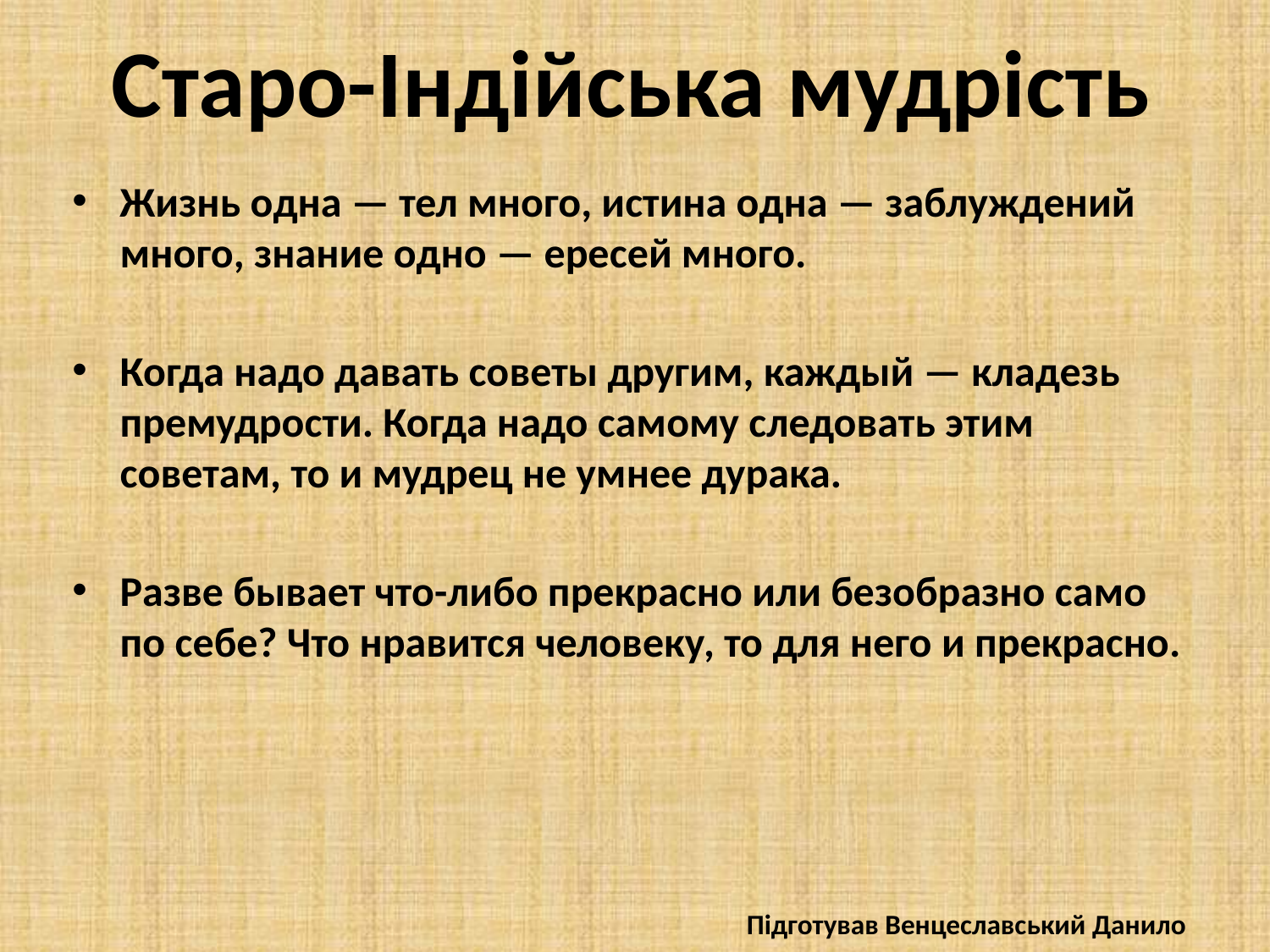

# Старо-Індійська мудрість
Жизнь одна — тел много, истина одна — заблуждений много, знание одно — ересей много.

Когда надо давать советы другим, каждый — кладезь премудрости. Когда надо самому следовать этим советам, то и мудрец не умнее дурака.

Разве бывает что-либо прекрасно или безобразно само по себе? Что нравится человеку, то для него и прекрасно.
Підготував Венцеславський Данило